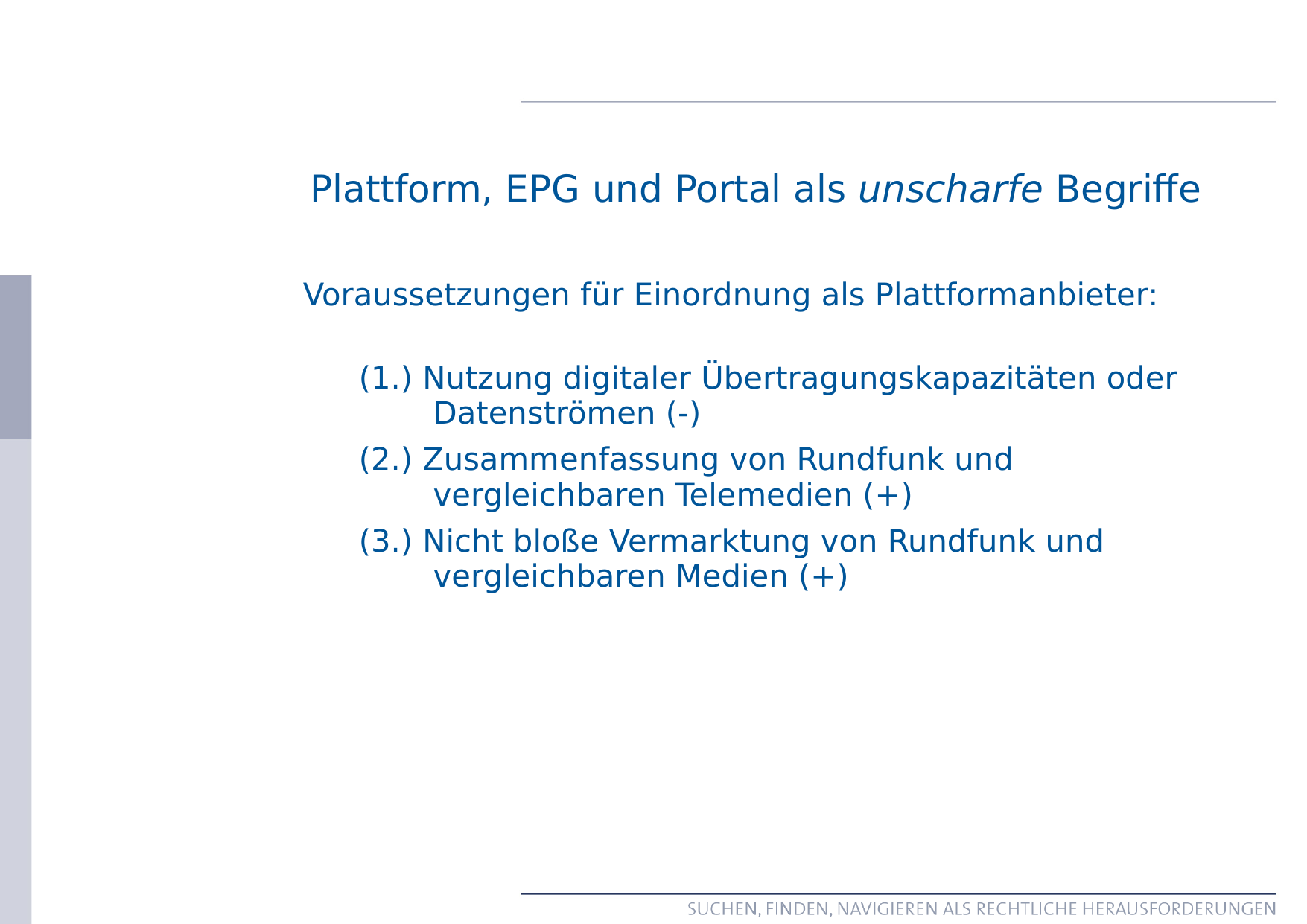

Plattform, EPG und Portal als unscharfe Begriffe
Voraussetzungen für Einordnung als Plattformanbieter:
(1.) Nutzung digitaler Übertragungskapazitäten oder
    Datenströmen (-)
(2.) Zusammenfassung von Rundfunk und
    vergleichbaren Telemedien (+)
(3.) Nicht bloße Vermarktung von Rundfunk und
    vergleichbaren Medien (+)